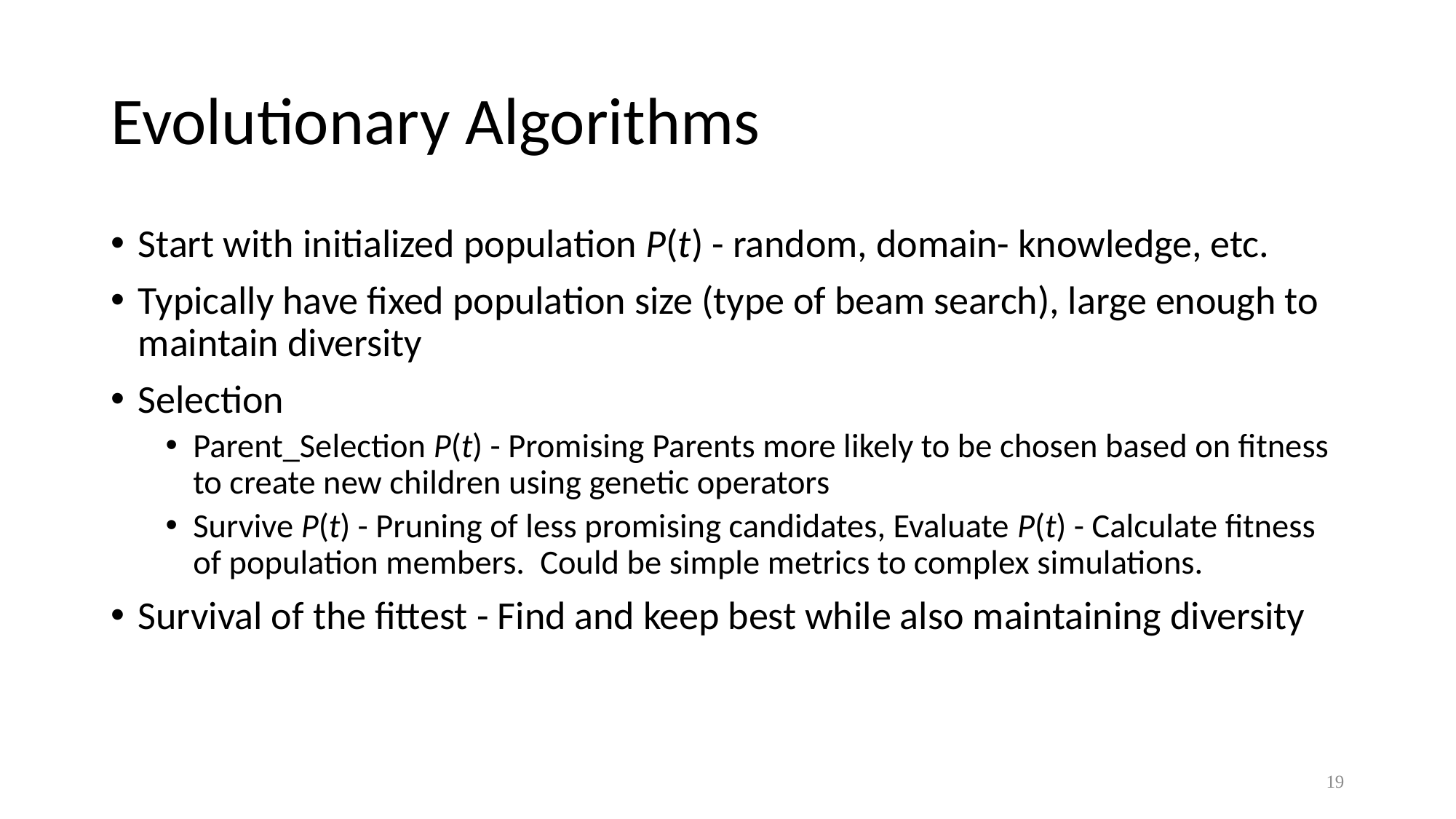

# Evolutionary Algorithms
Start with initialized population P(t) - random, domain- knowledge, etc.
Typically have fixed population size (type of beam search), large enough to maintain diversity
Selection
Parent_Selection P(t) - Promising Parents more likely to be chosen based on fitness to create new children using genetic operators
Survive P(t) - Pruning of less promising candidates, Evaluate P(t) - Calculate fitness of population members.  Could be simple metrics to complex simulations.
Survival of the fittest - Find and keep best while also maintaining diversity
19